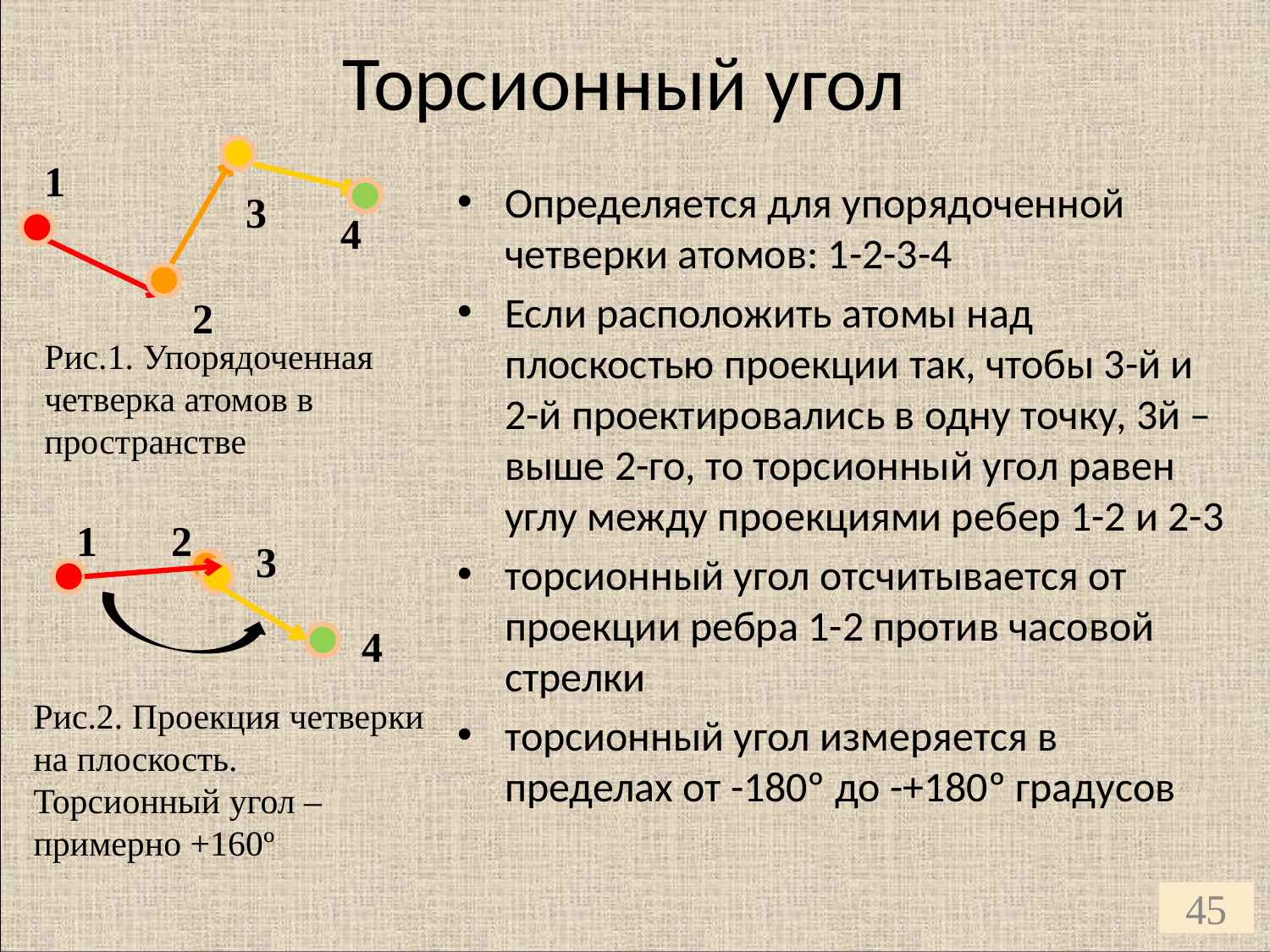

# Торсионный угол

1
3

4

Определяется для упорядоченной четверки атомов: 1-2-3-4
Если расположить атомы над плоскостью проекции так, чтобы 3-й и
2-й проектировались в одну точку, 3й – выше 2-го, то торсионный угол равен углу между проекциями ребер 1-2 и 2-3
торсионный угол отсчитывается от проекции ребра 1-2 против часовой стрелки
торсионный угол измеряется в пределах от -180º до -+180º градусов
2
Рис.1. Упорядоченная четверка атомов в пространстве
1
2
3

4

Рис.2. Проекция четверки на плоскость.
Торсионный угол – примерно +160º
45